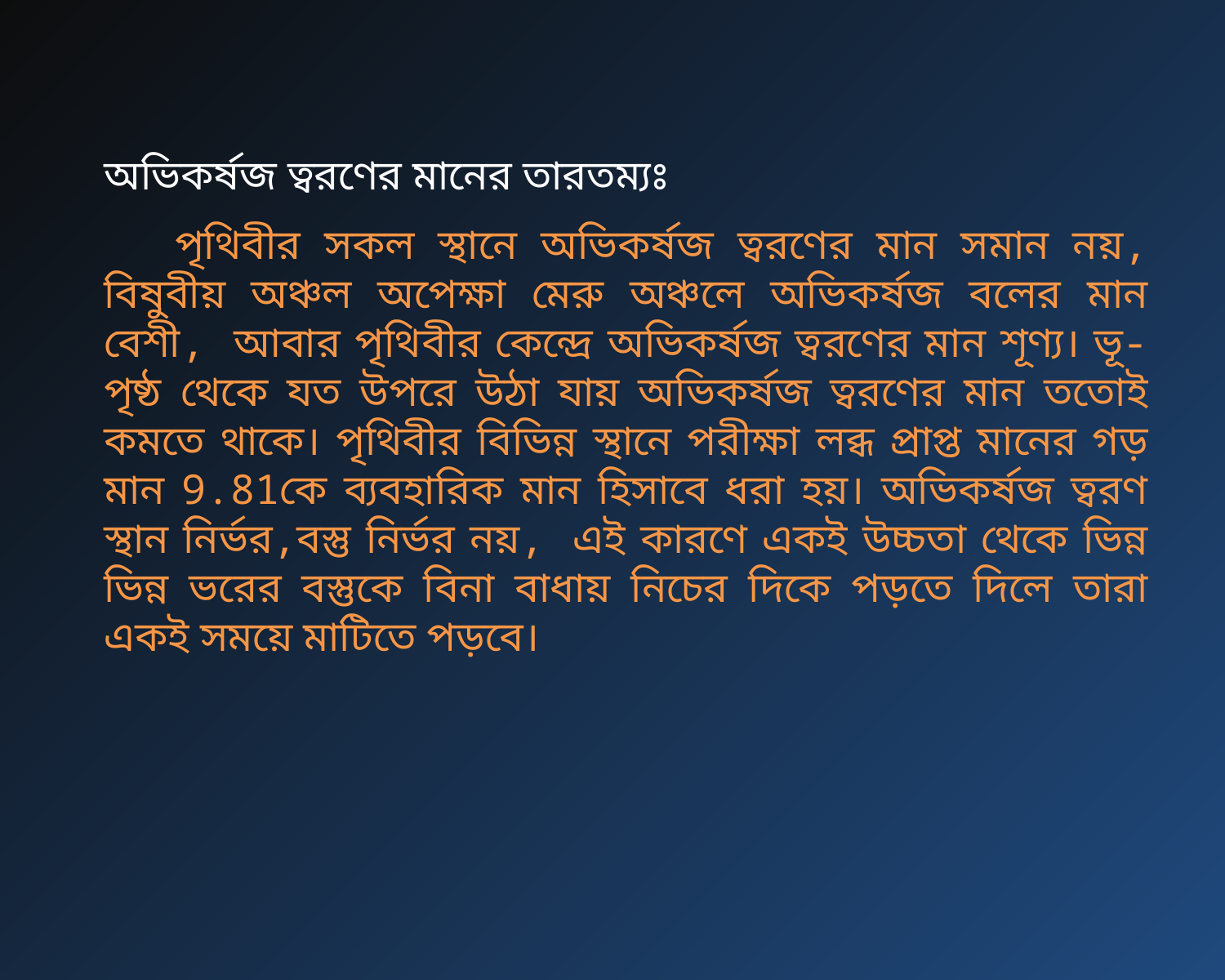

অভিকর্ষজ ত্বরণের মানের তারতম্যঃ

   পৃথিবীর সকল স্থানে অভিকর্ষজ ত্বরণের মান সমান নয়, বিষুবীয় অঞ্চল অপেক্ষা মেরু অঞ্চলে অভিকর্ষজ বলের মান বেশী, আবার পৃথিবীর কেন্দ্রে অভিকর্ষজ ত্বরণের মান শূণ্য। ভূ-পৃষ্ঠ থেকে যত উপরে উঠা যায় অভিকর্ষজ ত্বরণের মান ততোই কমতে থাকে। পৃথিবীর বিভিন্ন স্থানে পরীক্ষা লব্ধ প্রাপ্ত মানের গড় মান 9.81কে ব্যবহারিক মান হিসাবে ধরা হয়। অভিকর্ষজ ত্বরণ স্থান নির্ভর,বস্তু নির্ভর নয়, এই কারণে একই উচ্চতা থেকে ভিন্ন ভিন্ন ভরের বস্তুকে বিনা বাধায় নিচের দিকে পড়তে দিলে তারা একই সময়ে মাটিতে পড়বে।